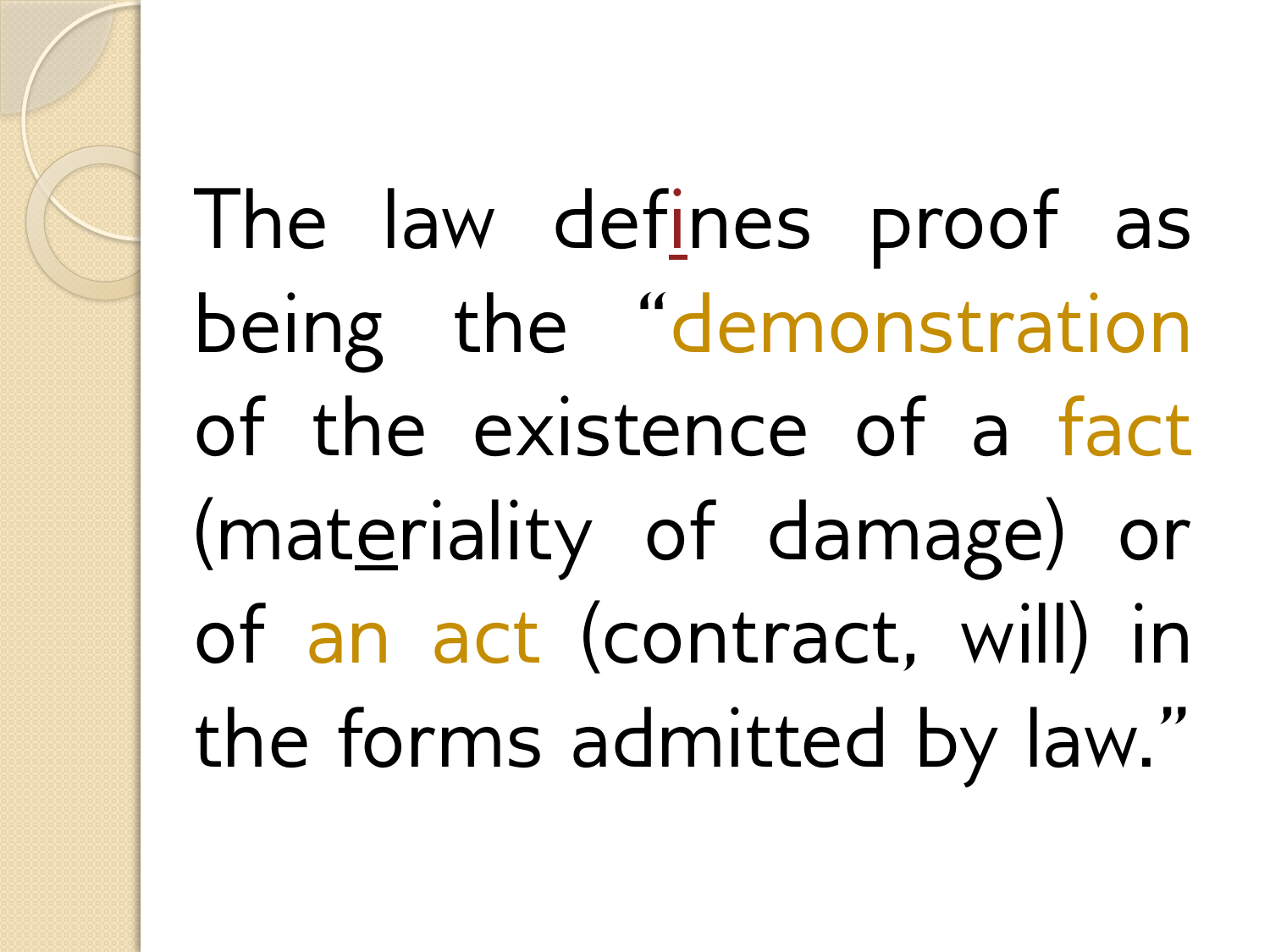

The law defines proof as being the “demonstration of the existence of a fact (materiality of damage) or of an act (contract, will) in the forms admitted by law.”